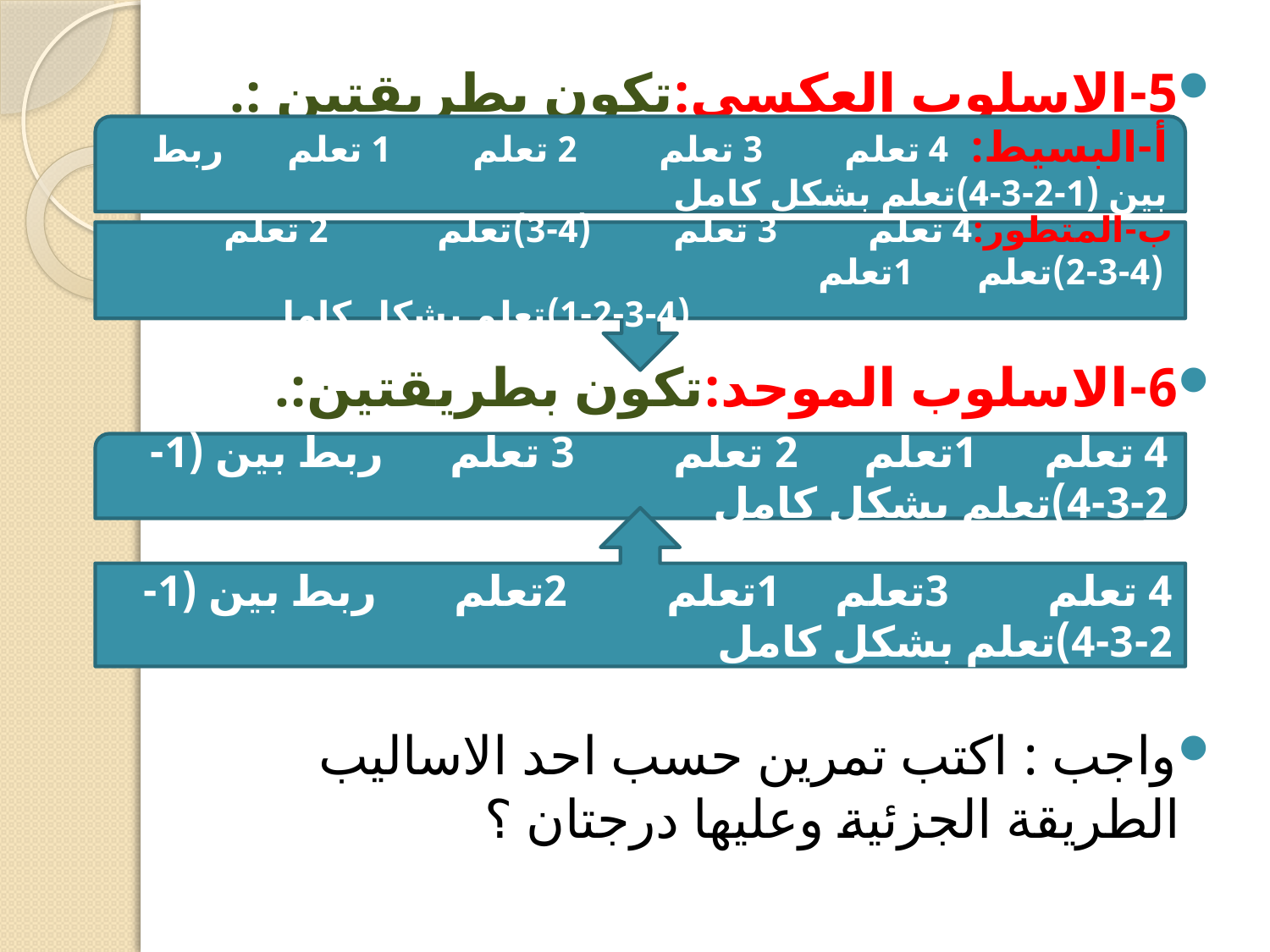

5-الاسلوب العكسي:تكون بطريقتين :.

6-الاسلوب الموحد:تكون بطريقتين:.

واجب : اكتب تمرين حسب احد الاساليب الطريقة الجزئية وعليها درجتان ؟
أ-البسيط:  4 تعلم         3 تعلم         2 تعلم         1 تعلم       ربط بين (1-2-3-4)تعلم بشكل كامل
ب-المتطور:4 تعلم          3 تعلم         (4-3)تعلم            2 تعلم              (4-3-2)تعلم       1تعلم
                                                     (1-2-3-4)تعلم بشكل كامل
4 تعلم      1تعلم      2 تعلم         3 تعلم      ربط بين (1-2-3-4)تعلم بشكل كامل
4 تعلم         3تعلم     1تعلم         2تعلم       ربط بين (1-2-3-4)تعلم بشكل كامل